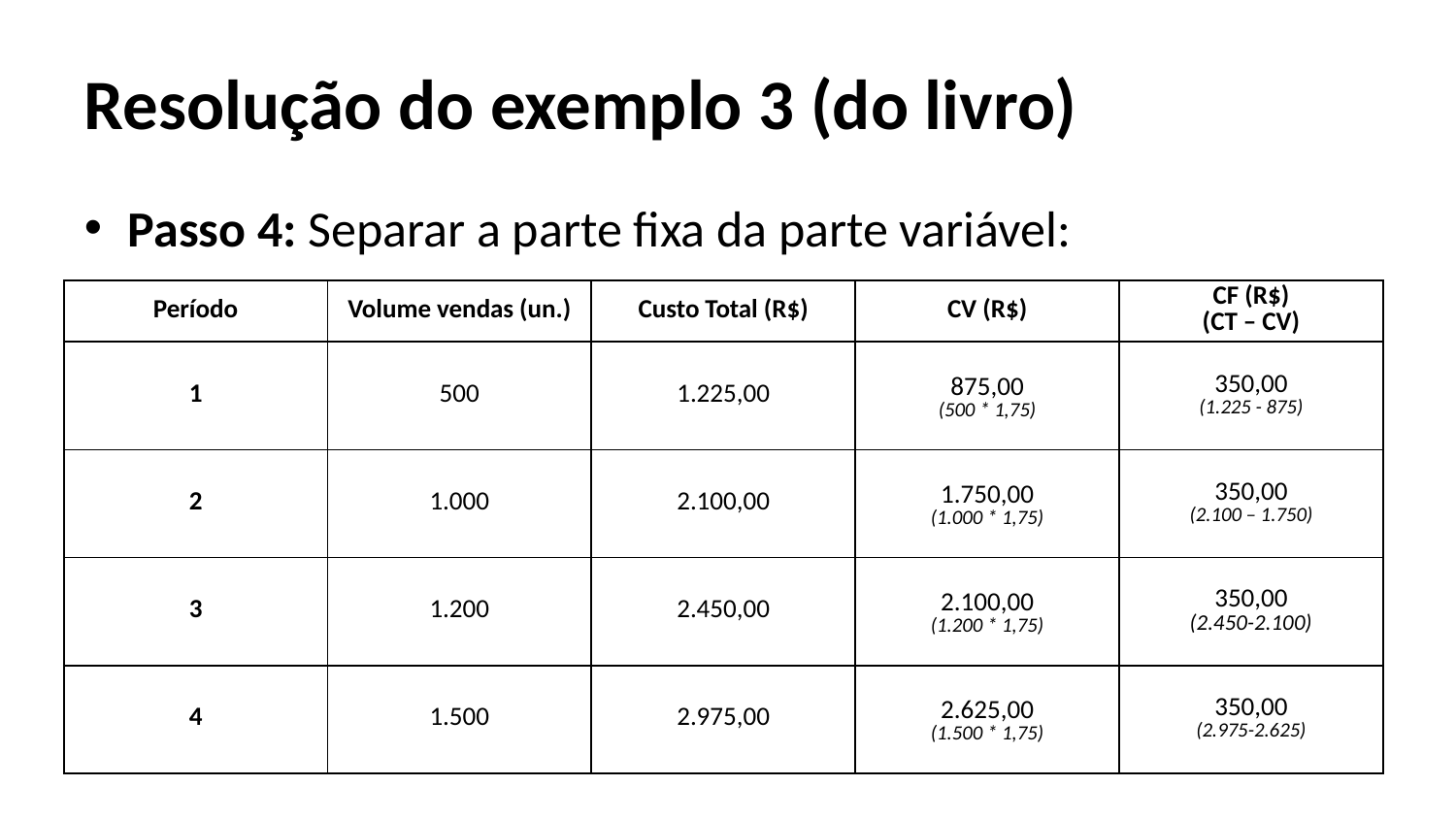

# Resolução do exemplo 3 (do livro)
Passo 4: Separar a parte fixa da parte variável:
| Período | Volume vendas (un.) | Custo Total (R$) | CV (R$) | CF (R$) (CT – CV) |
| --- | --- | --- | --- | --- |
| 1 | 500 | 1.225,00 | 875,00 (500 \* 1,75) | 350,00 (1.225 - 875) |
| 2 | 1.000 | 2.100,00 | 1.750,00 (1.000 \* 1,75) | 350,00 (2.100 – 1.750) |
| 3 | 1.200 | 2.450,00 | 2.100,00 (1.200 \* 1,75) | 350,00 (2.450-2.100) |
| 4 | 1.500 | 2.975,00 | 2.625,00 (1.500 \* 1,75) | 350,00 (2.975-2.625) |